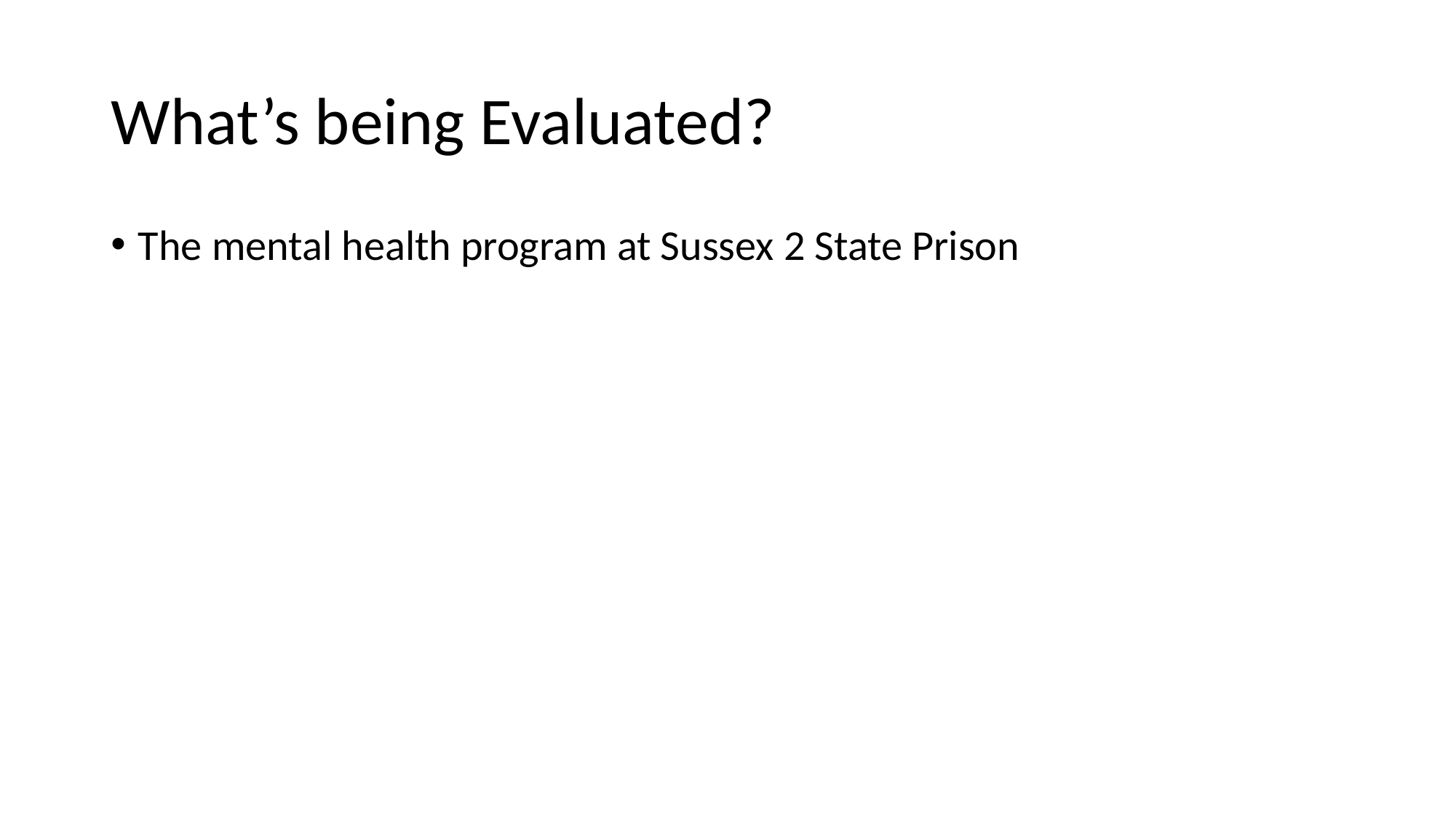

# What’s being Evaluated?
The mental health program at Sussex 2 State Prison